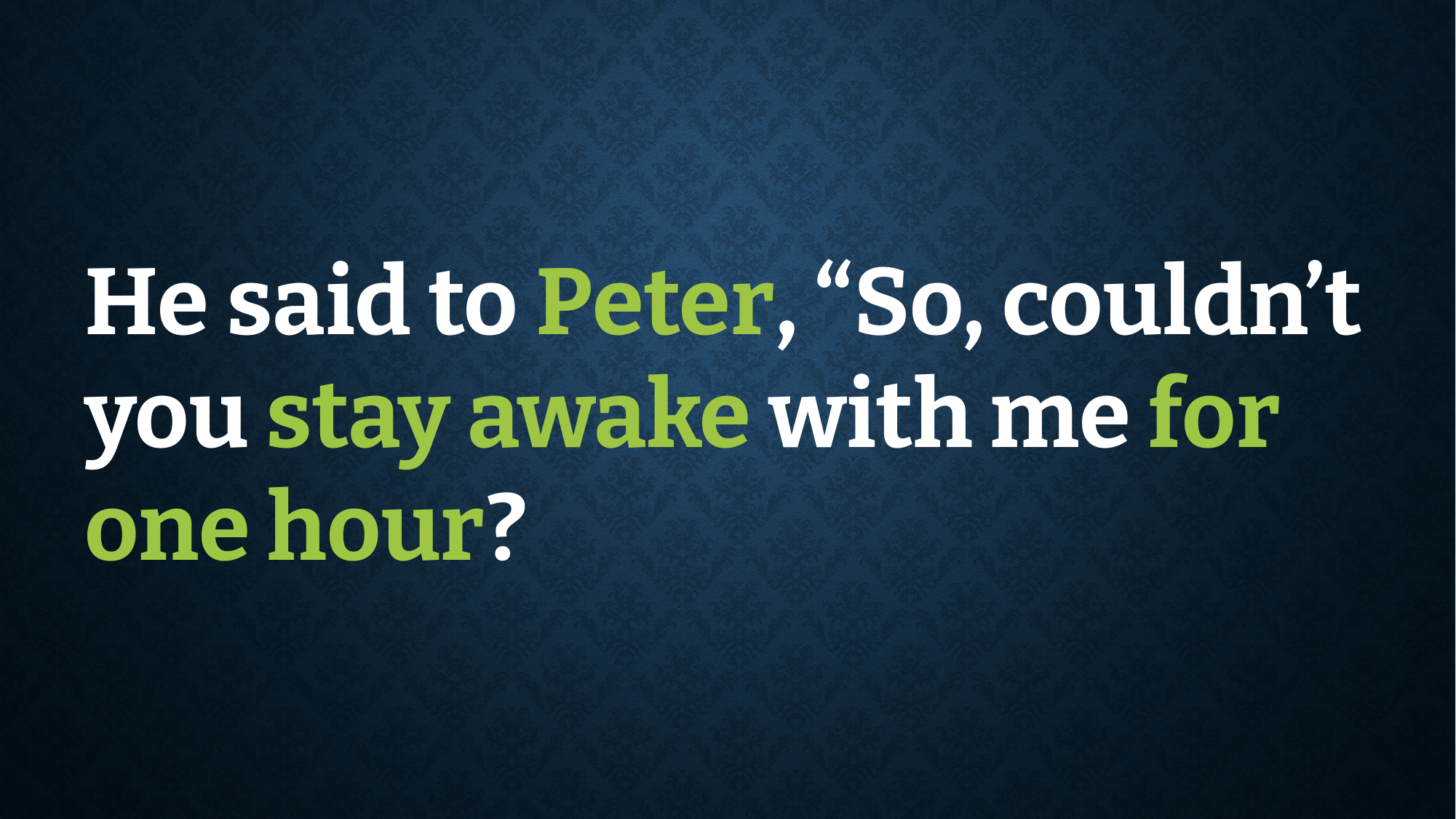

He said to Peter, “So, couldn’t you stay awake with me for one hour?